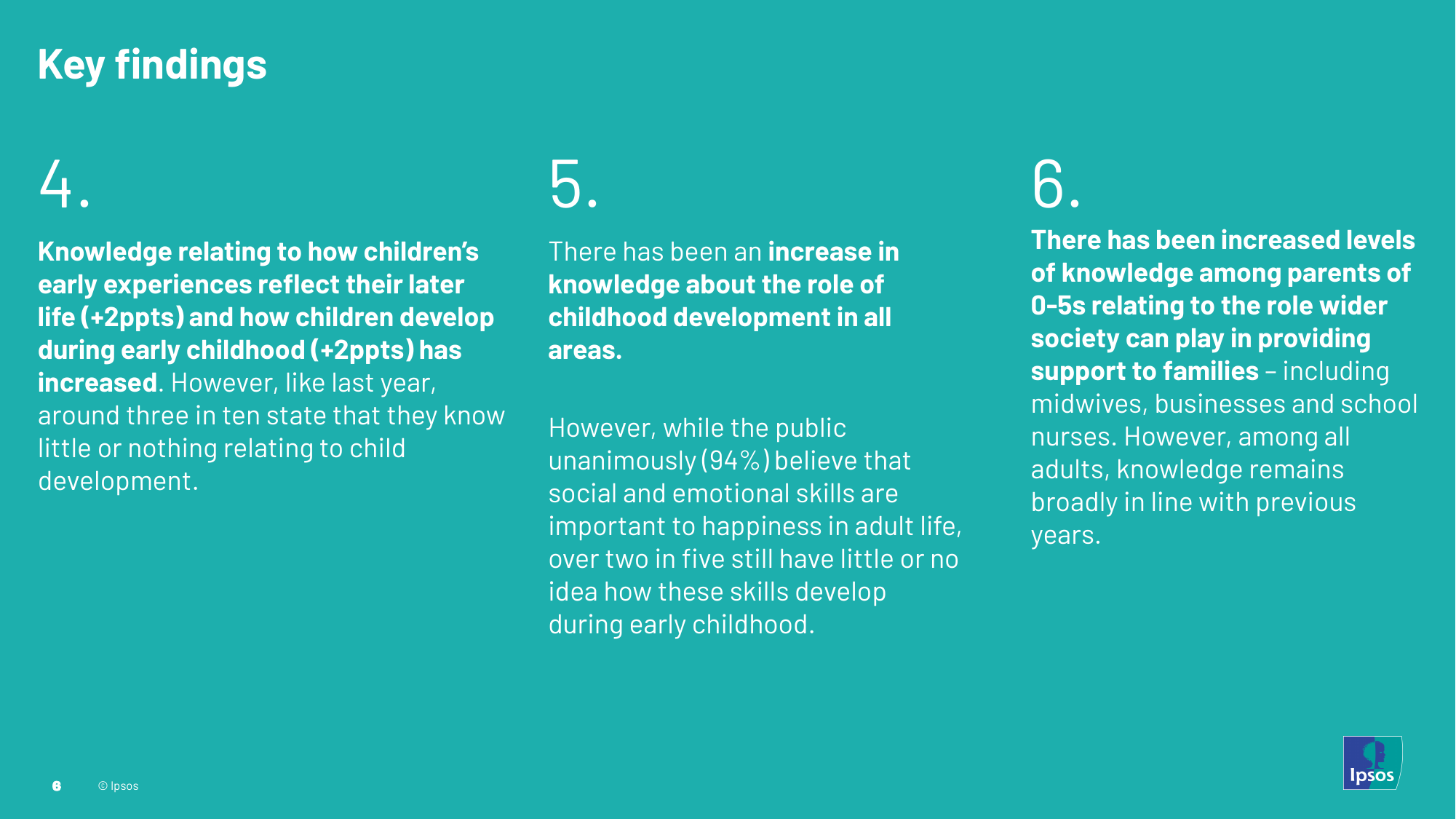

# Key findings
4.
Knowledge relating to how children’s early experiences reflect their later life (+2ppts) and how children develop during early childhood (+2ppts) has increased. However, like last year, around three in ten state that they know little or nothing relating to child development.
5.
There has been an increase in knowledge about the role of childhood development in all areas.
However, while the public unanimously (94%) believe that social and emotional skills are important to happiness in adult life, over two in five still have little or no idea how these skills develop during early childhood.
6.
There has been increased levels of knowledge among parents of 0-5s relating to the role wider society can play in providing support to families – including midwives, businesses and school nurses. However, among all adults, knowledge remains broadly in line with previous years.
6